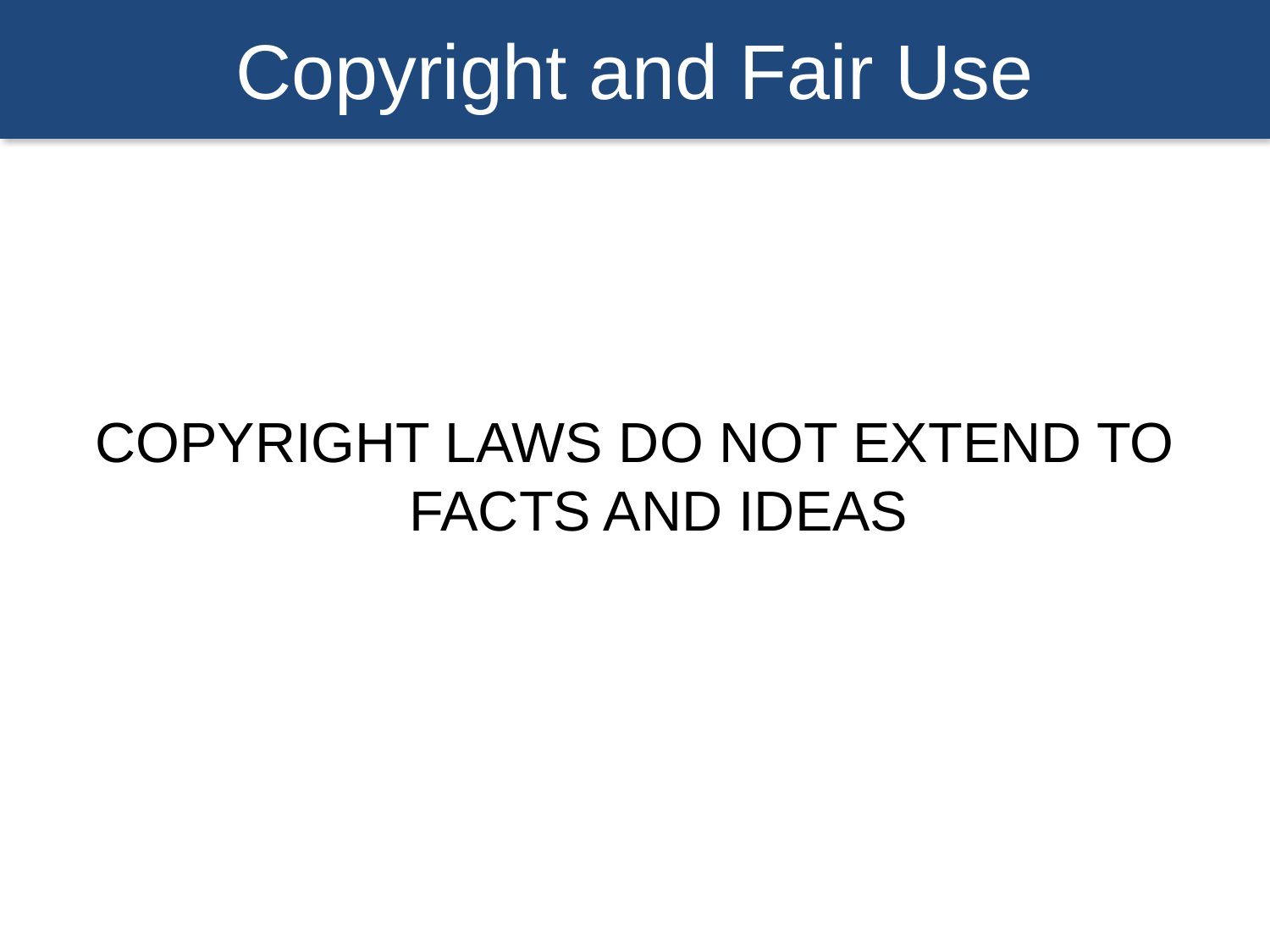

# Copyright and Fair Use

COPYRIGHT LAWS DO NOT EXTEND TO FACTS AND IDEAS